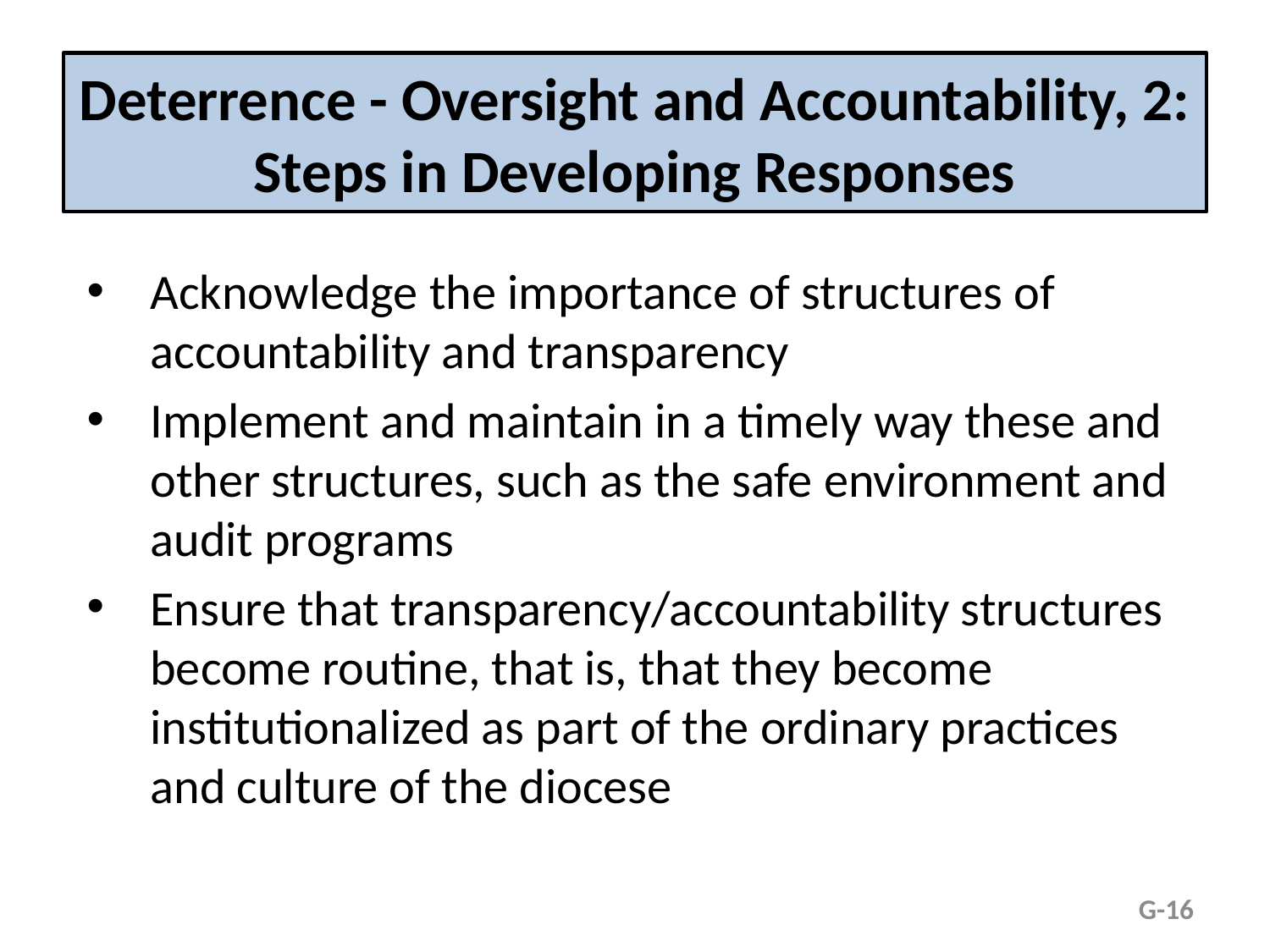

# Deterrence - Oversight and Accountability, 2: Steps in Developing Responses
Acknowledge the importance of structures of accountability and transparency
Implement and maintain in a timely way these and other structures, such as the safe environment and audit programs
Ensure that transparency/accountability structures become routine, that is, that they become institutionalized as part of the ordinary practices and culture of the diocese
G-16